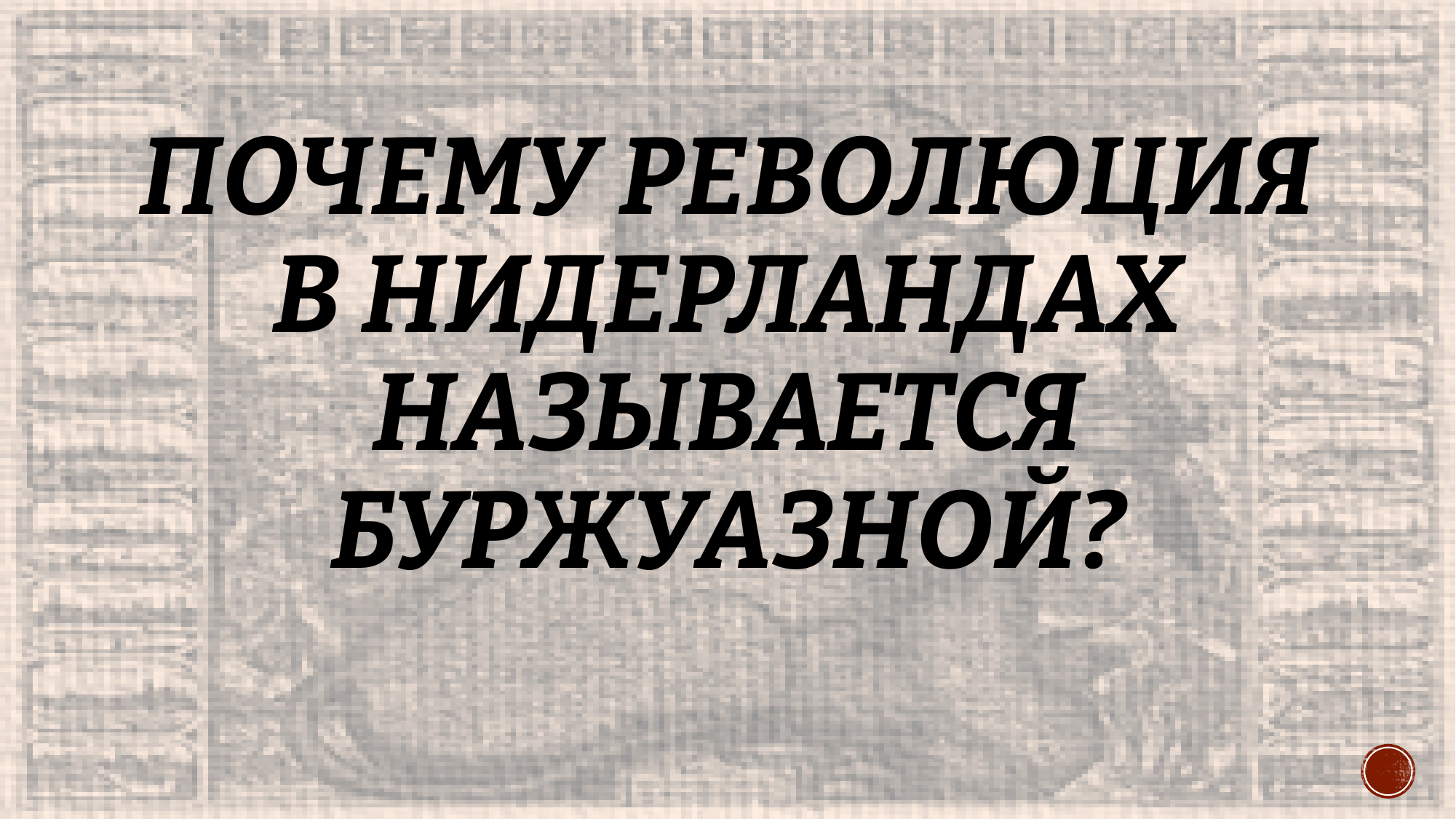

# Почему революция в Нидерландах называется буржуазной?